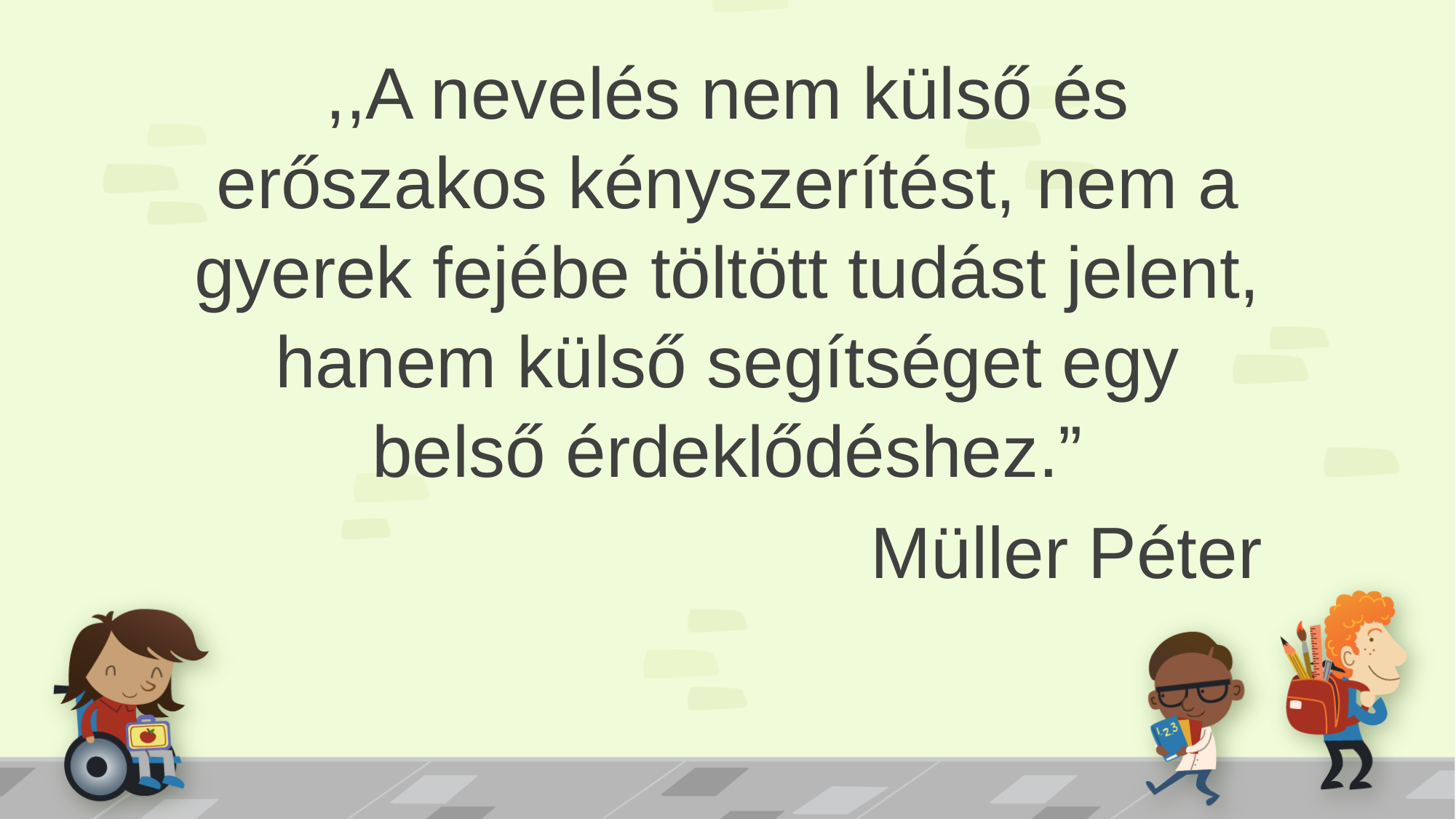

,,A nevelés nem külső és erőszakos kényszerítést, nem a gyerek fejébe töltött tudást jelent, hanem külső segítséget egy belső érdeklődéshez.”
Müller Péter